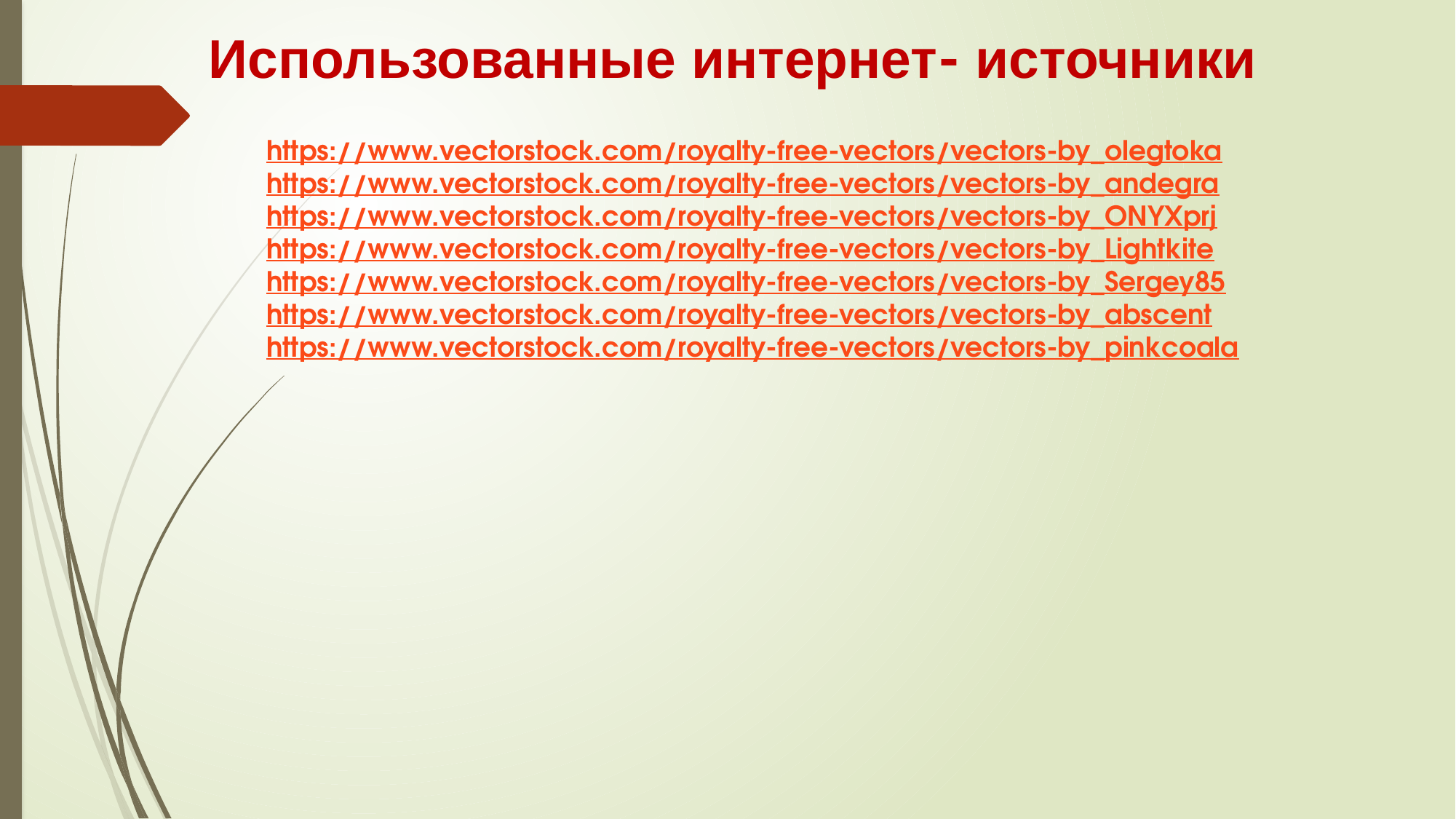

# Использованные интернет- источники
https://www.vectorstock.com/royalty-free-vectors/vectors-by_olegtoka
https://www.vectorstock.com/royalty-free-vectors/vectors-by_andegra
https://www.vectorstock.com/royalty-free-vectors/vectors-by_ONYXprj
https://www.vectorstock.com/royalty-free-vectors/vectors-by_Lightkite
https://www.vectorstock.com/royalty-free-vectors/vectors-by_Sergey85
https://www.vectorstock.com/royalty-free-vectors/vectors-by_abscent
https://www.vectorstock.com/royalty-free-vectors/vectors-by_pinkcoala